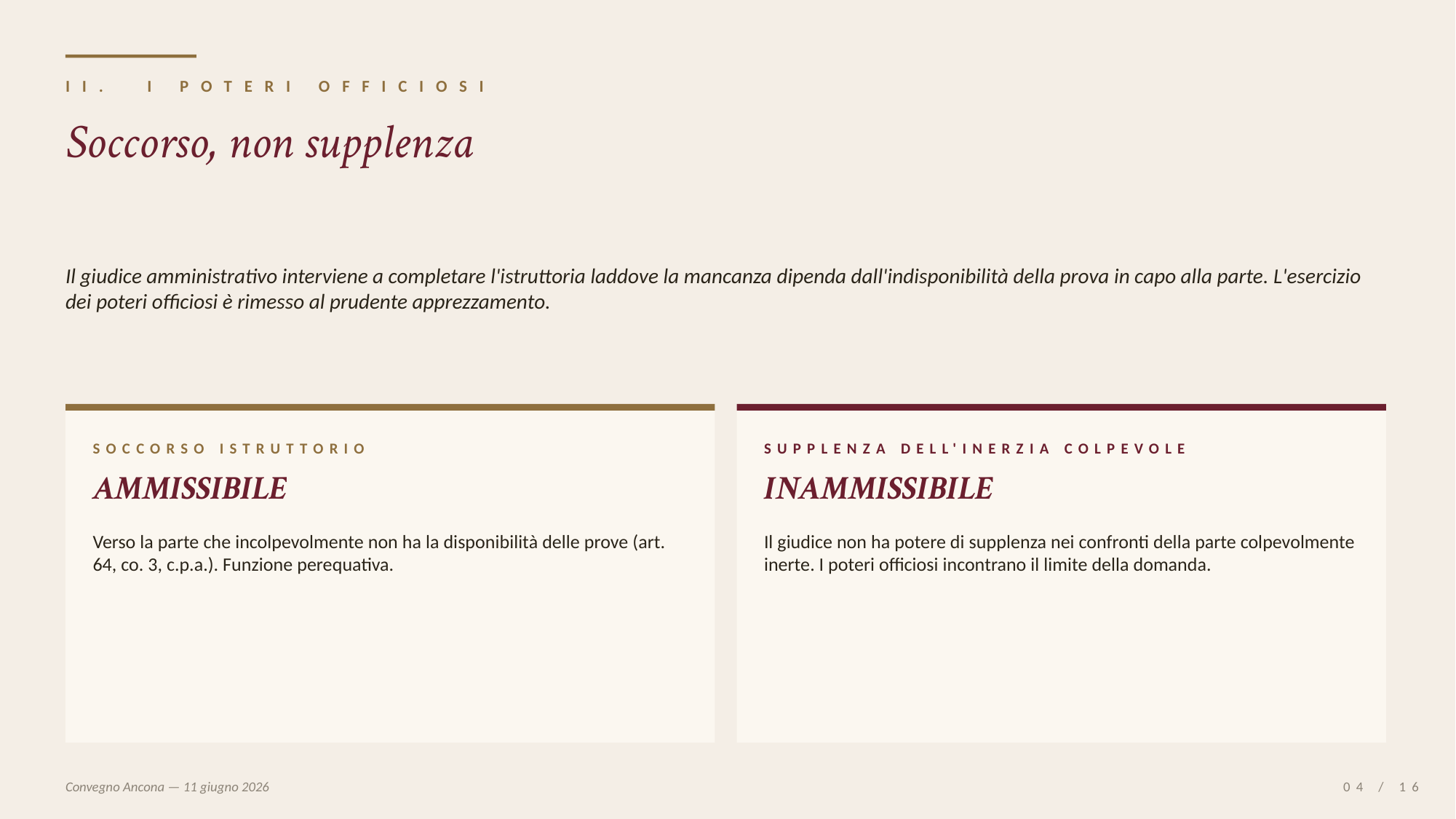

II.  I POTERI OFFICIOSI
Soccorso, non supplenza
Il giudice amministrativo interviene a completare l'istruttoria laddove la mancanza dipenda dall'indisponibilità della prova in capo alla parte. L'esercizio dei poteri officiosi è rimesso al prudente apprezzamento.

SOCCORSO ISTRUTTORIO
SUPPLENZA DELL'INERZIA COLPEVOLE
AMMISSIBILE
INAMMISSIBILE
Verso la parte che incolpevolmente non ha la disponibilità delle prove (art. 64, co. 3, c.p.a.). Funzione perequativa.
Il giudice non ha potere di supplenza nei confronti della parte colpevolmente inerte. I poteri officiosi incontrano il limite della domanda.
Convegno Ancona — 11 giugno 2026
04 / 16